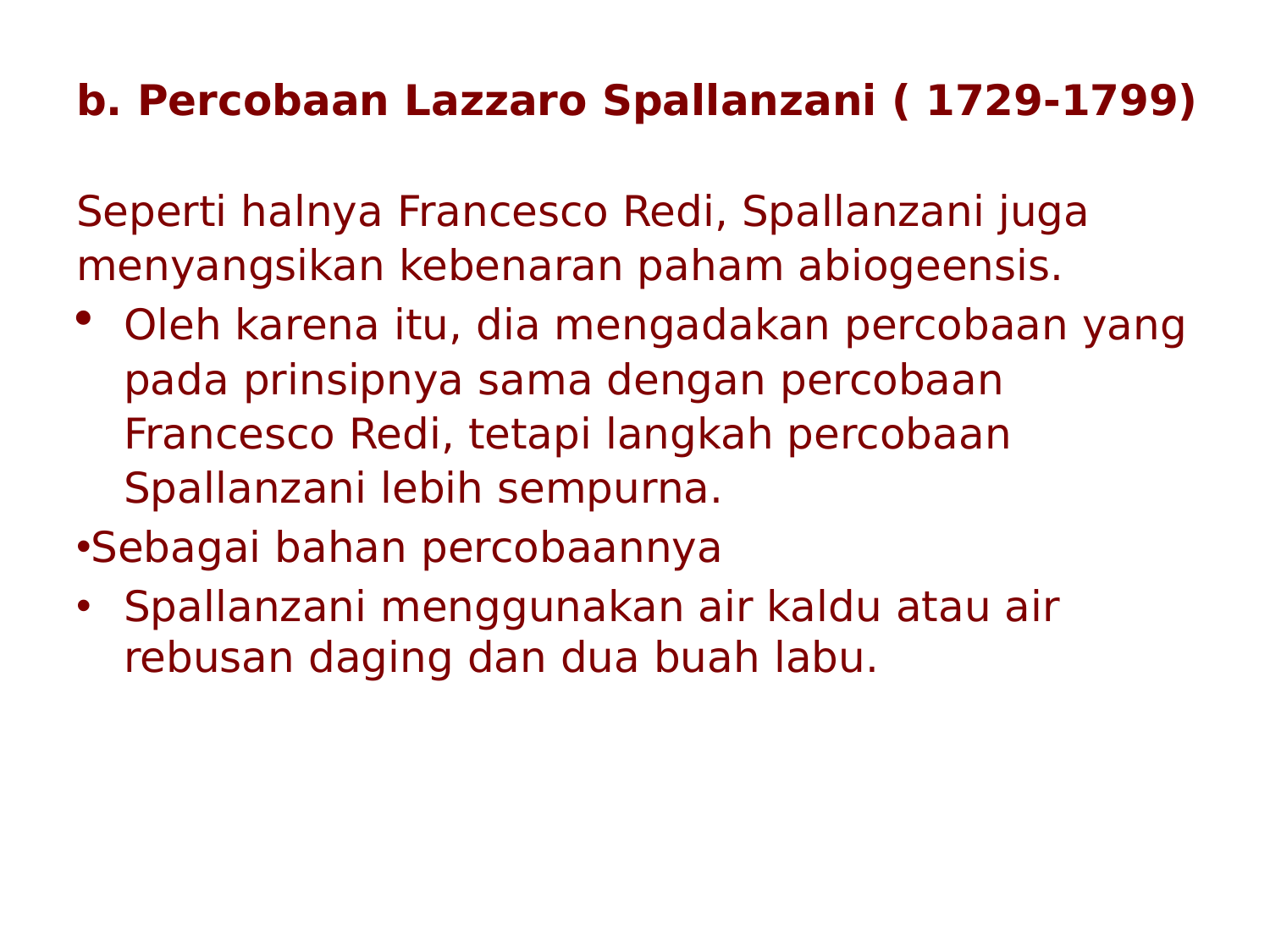

b. Percobaan Lazzaro Spallanzani ( 1729-1799)
Seperti halnya Francesco Redi, Spallanzani juga menyangsikan kebenaran paham abiogeensis.
Oleh karena itu, dia mengadakan percobaan yang pada prinsipnya sama dengan percobaan Francesco Redi, tetapi langkah percobaan Spallanzani lebih sempurna.
Sebagai bahan percobaannya
Spallanzani menggunakan air kaldu atau air rebusan daging dan dua buah labu.